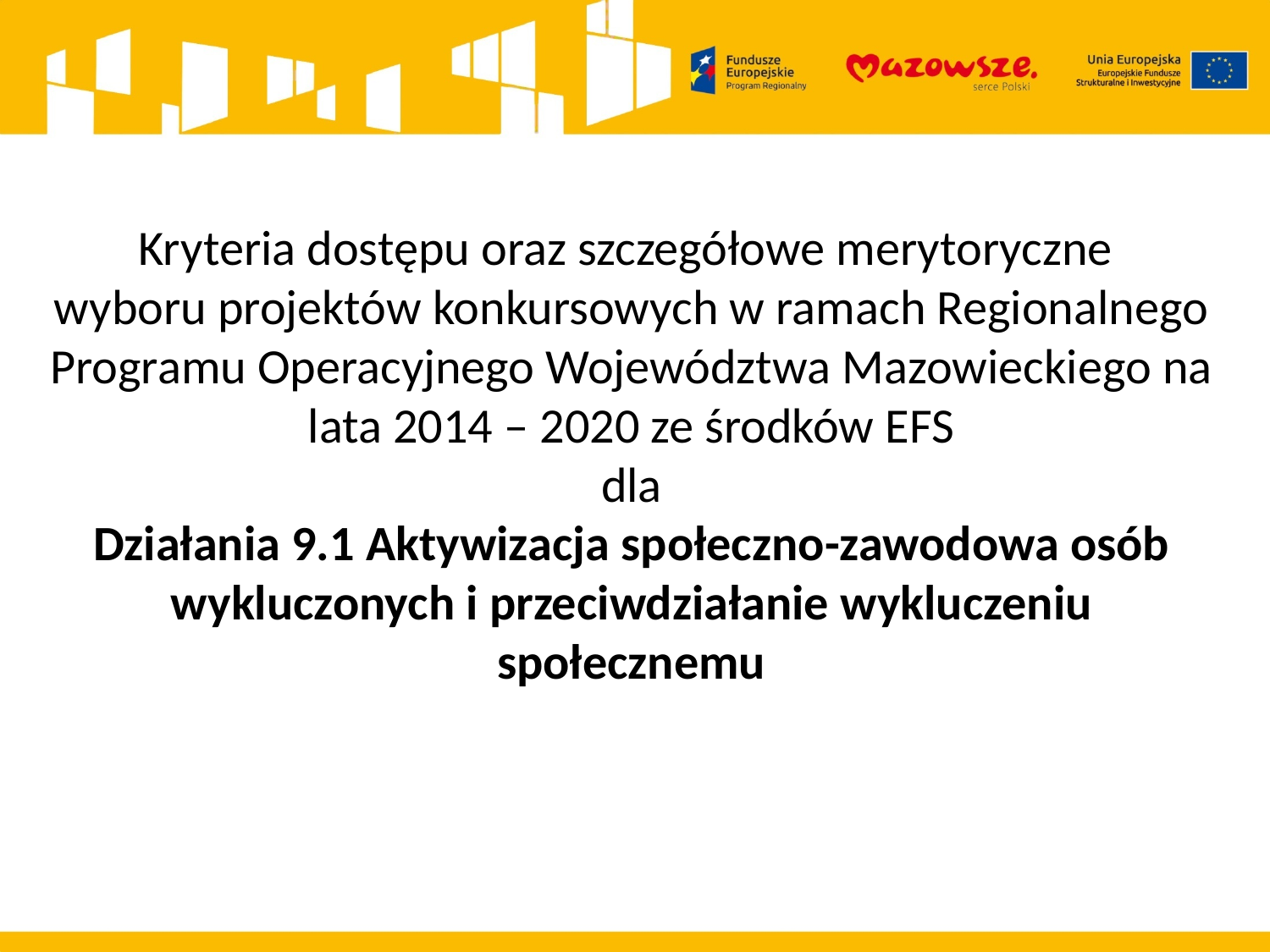

Kryteria dostępu oraz szczegółowe merytoryczne
wyboru projektów konkursowych w ramach Regionalnego Programu Operacyjnego Województwa Mazowieckiego na lata 2014 – 2020 ze środków EFS
dla
Działania 9.1 Aktywizacja społeczno-zawodowa osób wykluczonych i przeciwdziałanie wykluczeniu społecznemu